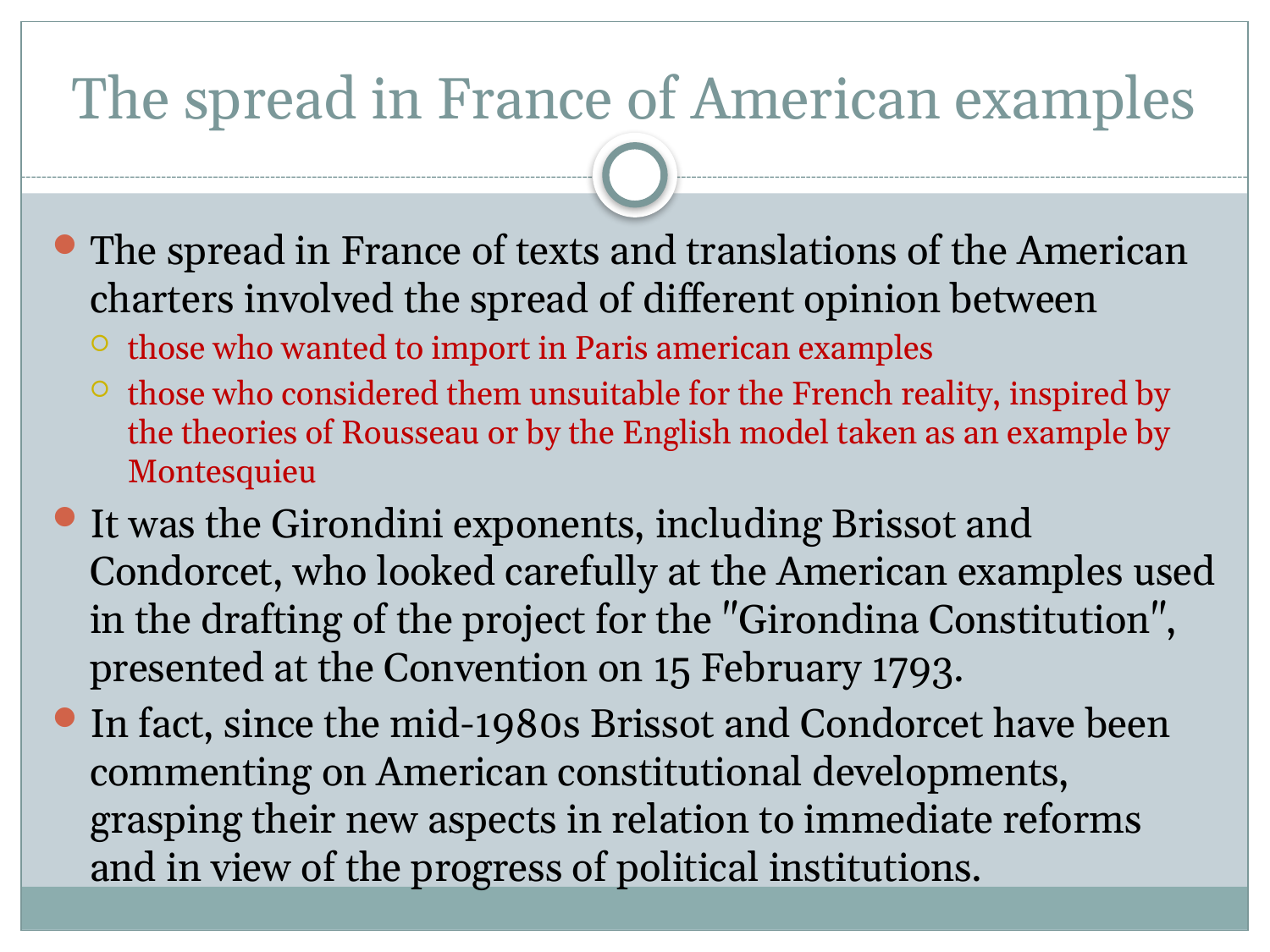

# The spread in France of American examples
The spread in France of texts and translations of the American charters involved the spread of different opinion between
those who wanted to import in Paris american examples
those who considered them unsuitable for the French reality, inspired by the theories of Rousseau or by the English model taken as an example by Montesquieu
It was the Girondini exponents, including Brissot and Condorcet, who looked carefully at the American examples used in the drafting of the project for the "Girondina Constitution", presented at the Convention on 15 February 1793.
In fact, since the mid-1980s Brissot and Condorcet have been commenting on American constitutional developments, grasping their new aspects in relation to immediate reforms and in view of the progress of political institutions.